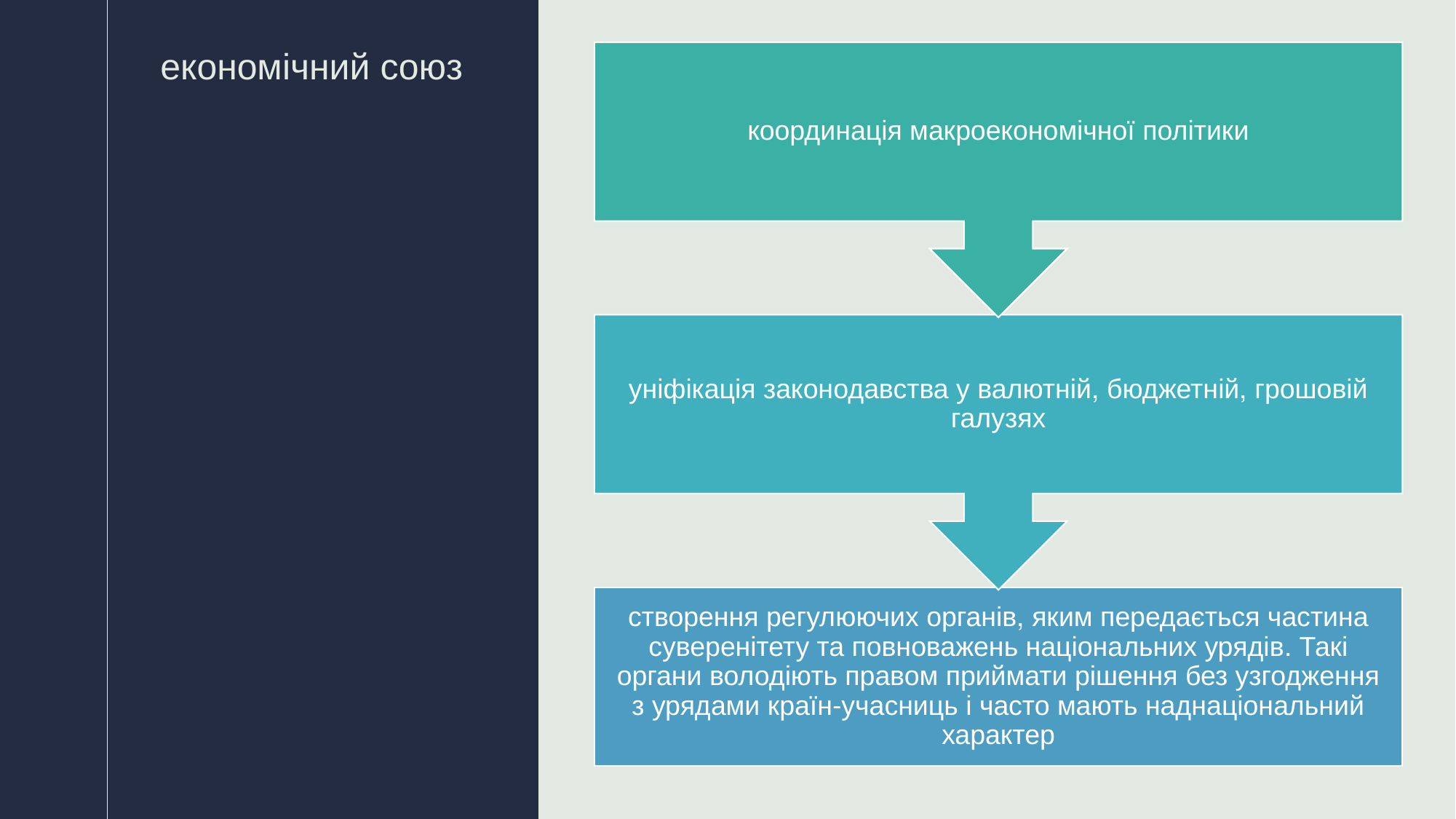

створення регулюючих органів, яким передається частина суверенітету та повноважень національних урядів. Такі органи володіють правом приймати рішення без узгодження з урядами країн-учасниць і часто мають наднаціональний характер
уніфікація законодавства у валютній, бюджетній, грошовій галузях
координація макроекономічної політики
# економічний союз